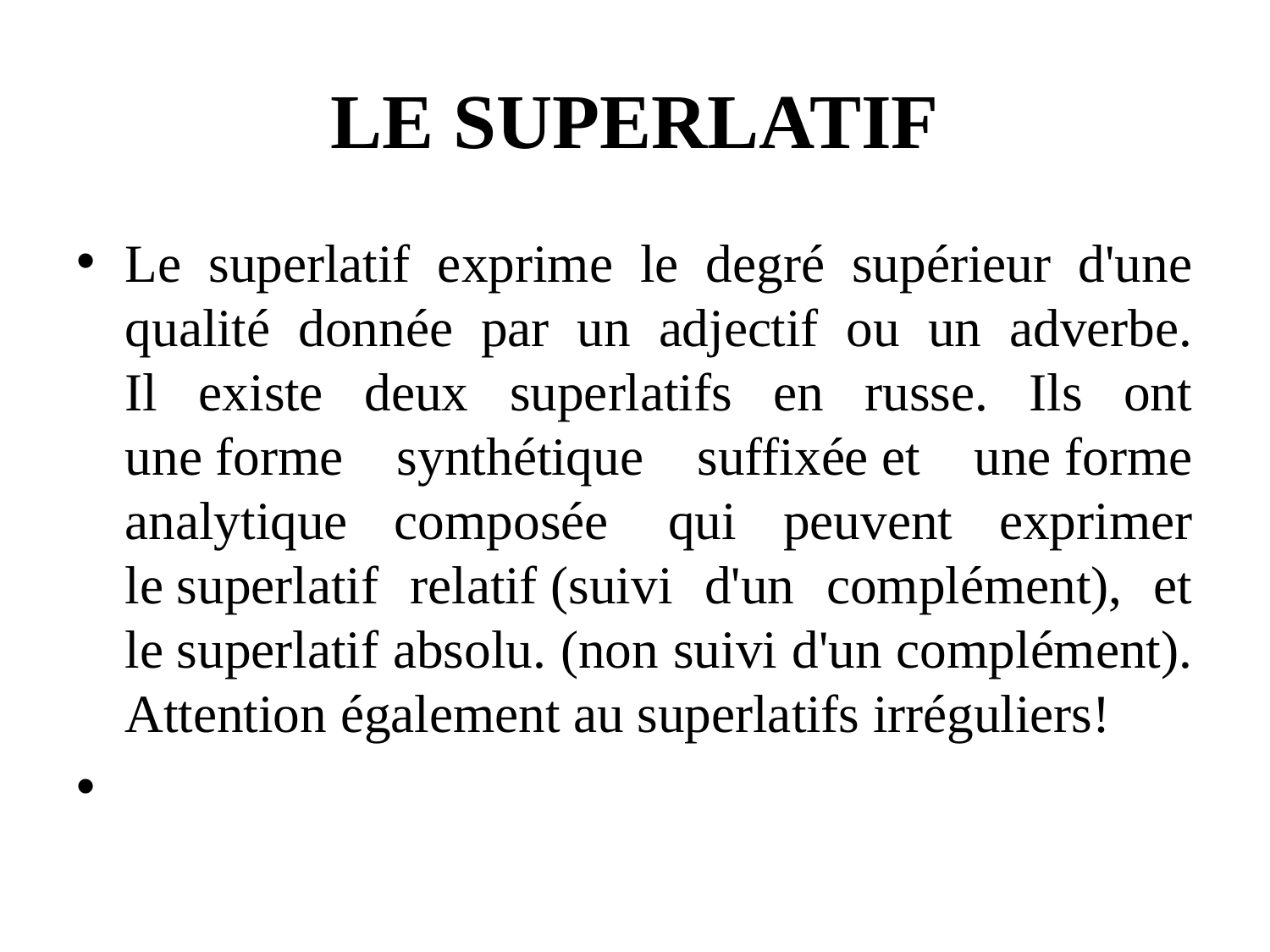

# LE SUPERLATIF
Le superlatif exprime le degré supérieur d'une qualité donnée par un adjectif ou un adverbe.
Il existe deux superlatifs en russe. Ils ont une forme synthétique suffixée et une forme analytique composée  qui peuvent exprimer le superlatif relatif (suivi d'un complément), et le superlatif absolu. (non suivi d'un complément).
Attention également au superlatifs irréguliers!